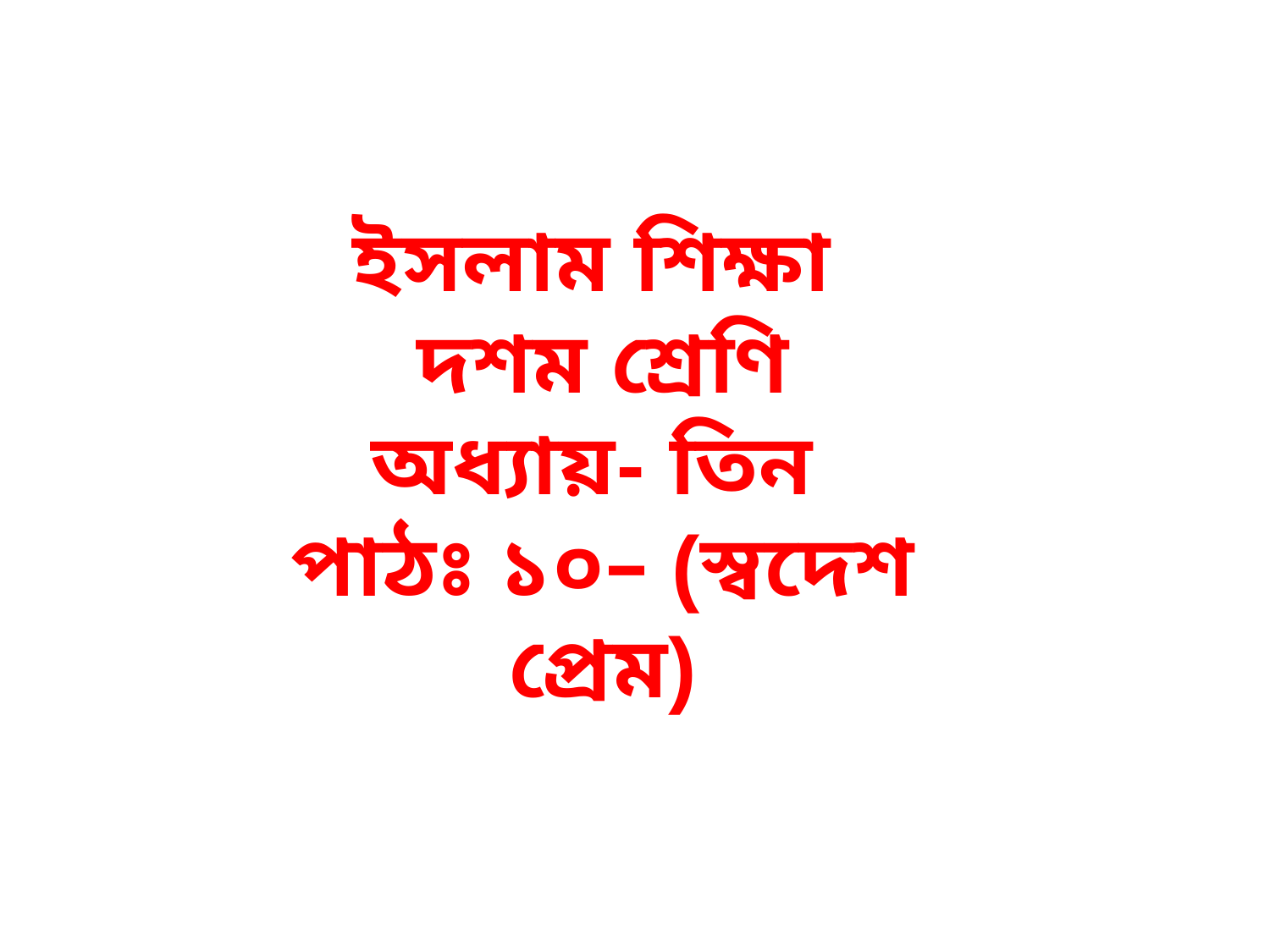

ইসলাম শিক্ষা
দশম শ্রেণি
অধ্যায়- তিন
পাঠঃ ১০– (স্বদেশ প্রেম)